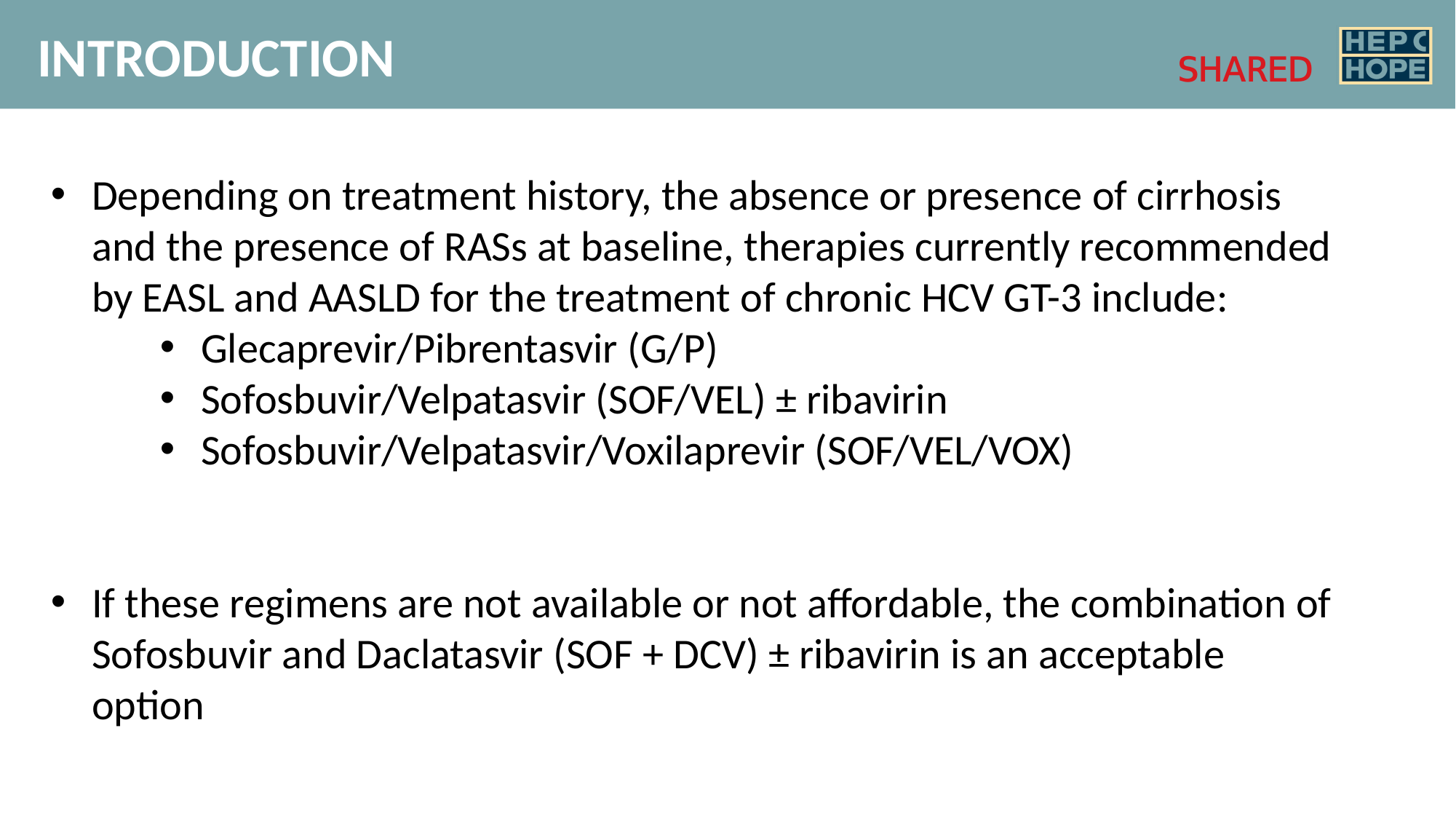

INTRODUCTION
Depending on treatment history, the absence or presence of cirrhosis and the presence of RASs at baseline, therapies currently recommended by EASL and AASLD for the treatment of chronic HCV GT-3 include:
Glecaprevir/Pibrentasvir (G/P)
Sofosbuvir/Velpatasvir (SOF/VEL) ± ribavirin
Sofosbuvir/Velpatasvir/Voxilaprevir (SOF/VEL/VOX)

If these regimens are not available or not affordable, the combination of Sofosbuvir and Daclatasvir (SOF + DCV) ± ribavirin is an acceptable option